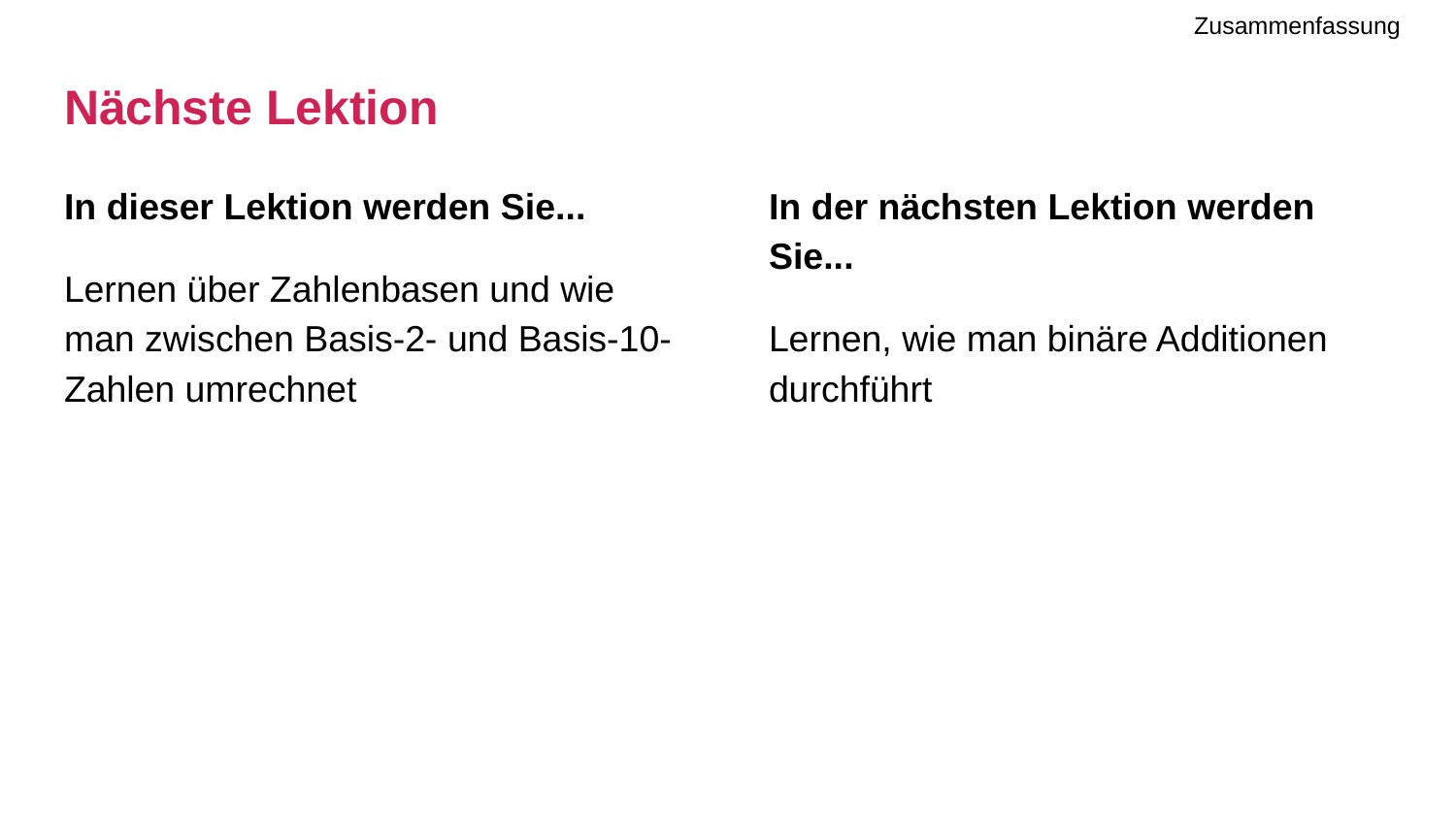

Zusammenfassung
Nächste Lektion
# In dieser Lektion werden Sie...
Lernen über Zahlenbasen und wie man zwischen Basis-2- und Basis-10-Zahlen umrechnet

In der nächsten Lektion werden Sie...
Lernen, wie man binäre Additionen durchführt